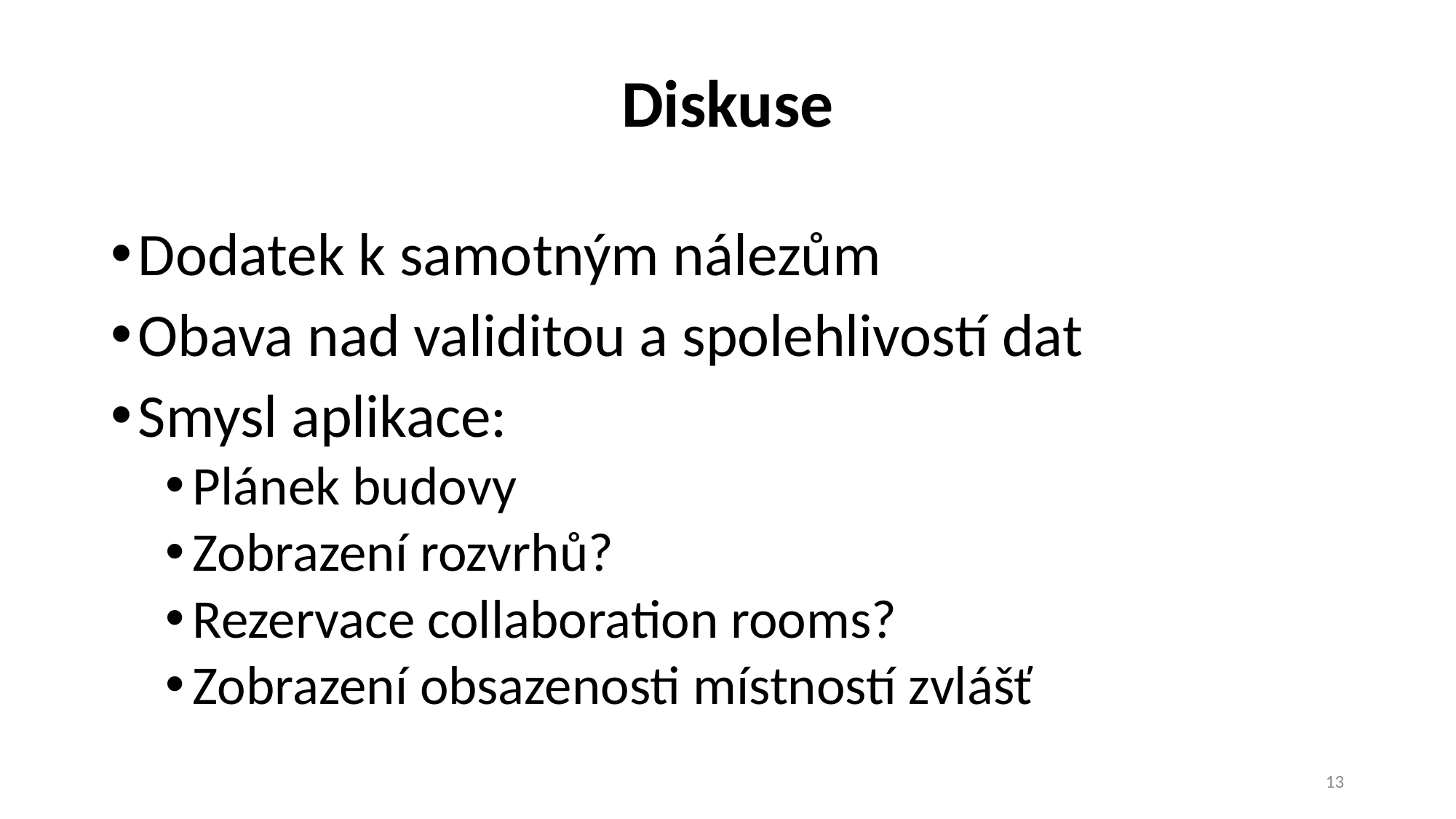

# Diskuse
Dodatek k samotným nálezům
Obava nad validitou a spolehlivostí dat
Smysl aplikace:
Plánek budovy
Zobrazení rozvrhů?
Rezervace collaboration rooms?
Zobrazení obsazenosti místností zvlášť

13
Jiří Zahradník